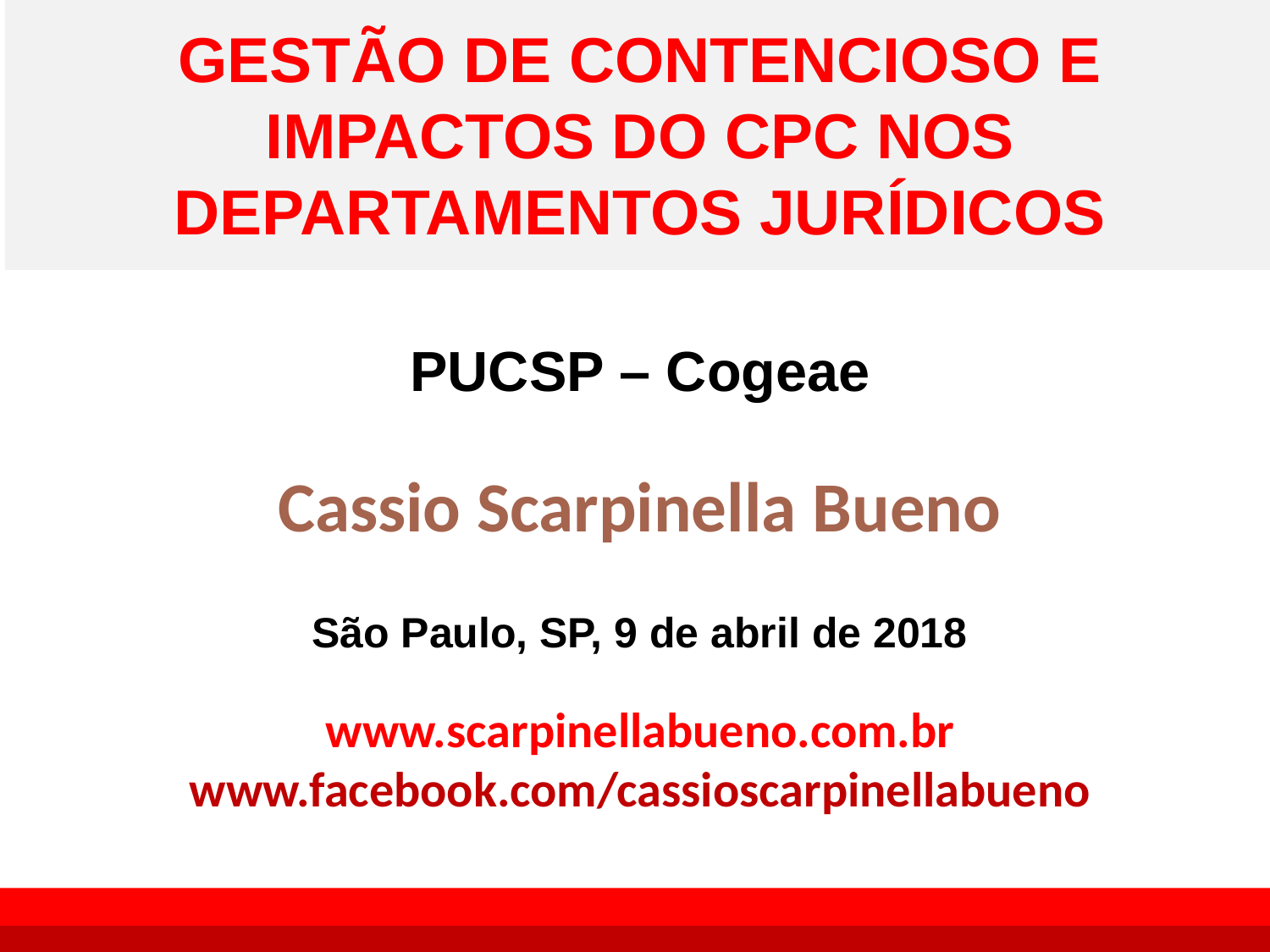

# GESTÃO DE CONTENCIOSO E IMPACTOS DO CPC NOS DEPARTAMENTOS JURÍDICOS

PUCSP – Cogeae

Cassio Scarpinella Bueno

São Paulo, SP, 9 de abril de 2018

www.scarpinellabueno.com.br
www.facebook.com/cassioscarpinellabueno